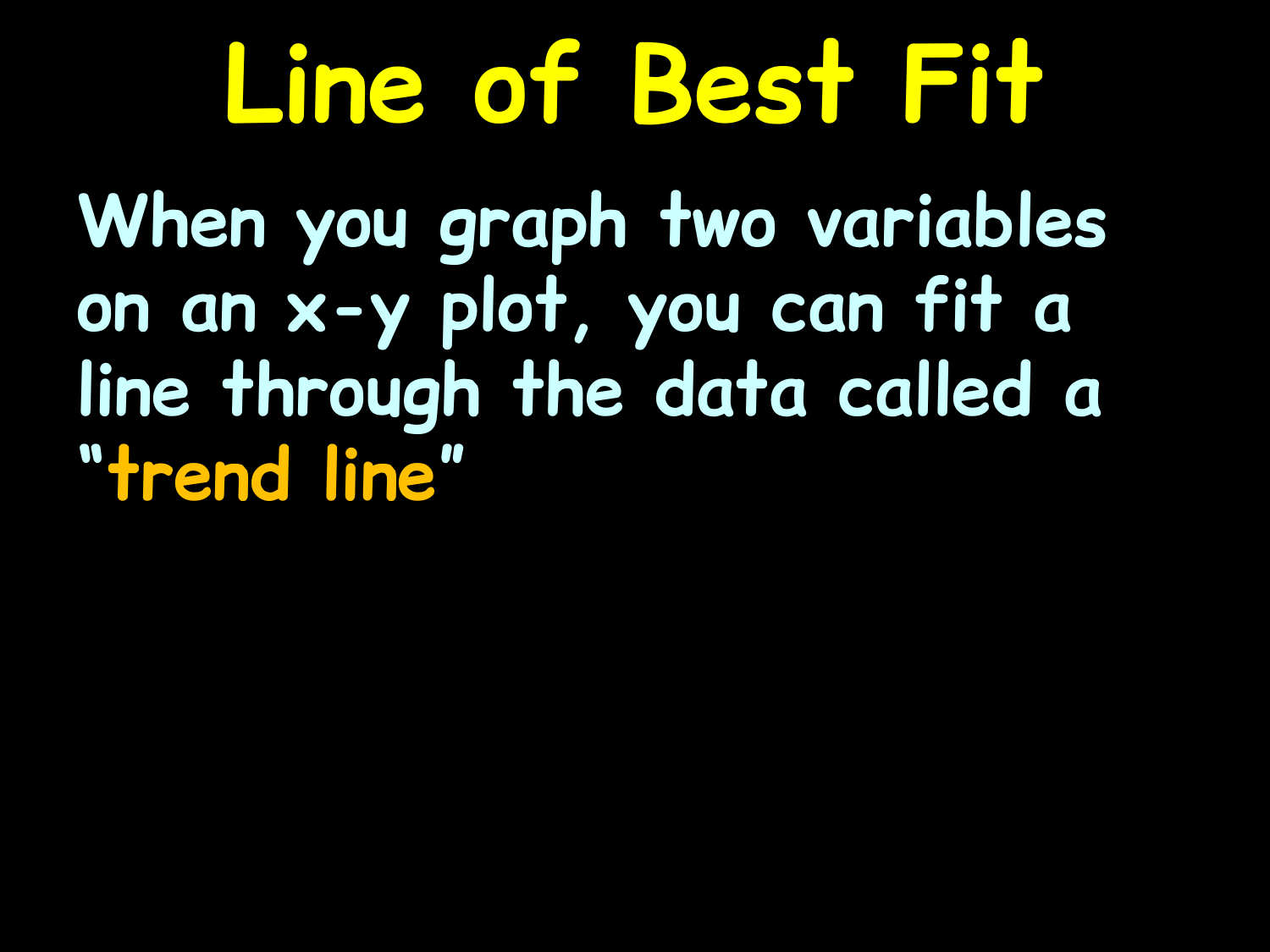

# Line of Best Fit
When you graph two variables on an x-y plot, you can fit a line through the data called a “trend line”